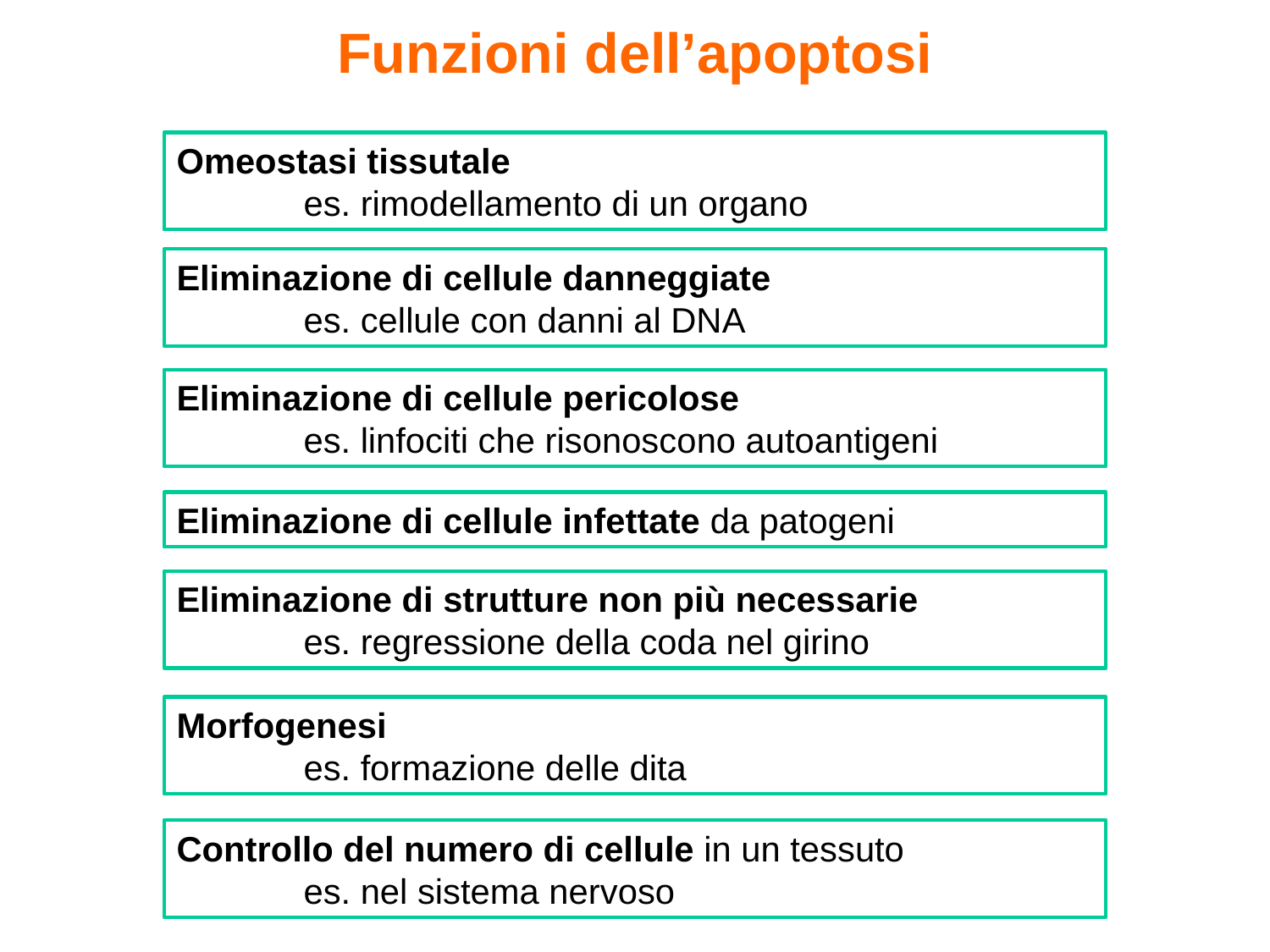

Funzioni dell’apoptosi
Omeostasi tissutale
	es. rimodellamento di un organo
Eliminazione di cellule danneggiate
	es. cellule con danni al DNA
Eliminazione di cellule pericolose
	es. linfociti che risonoscono autoantigeni
Eliminazione di cellule infettate da patogeni
Eliminazione di strutture non più necessarie
	es. regressione della coda nel girino
Morfogenesi
	es. formazione delle dita
Controllo del numero di cellule in un tessuto
	es. nel sistema nervoso